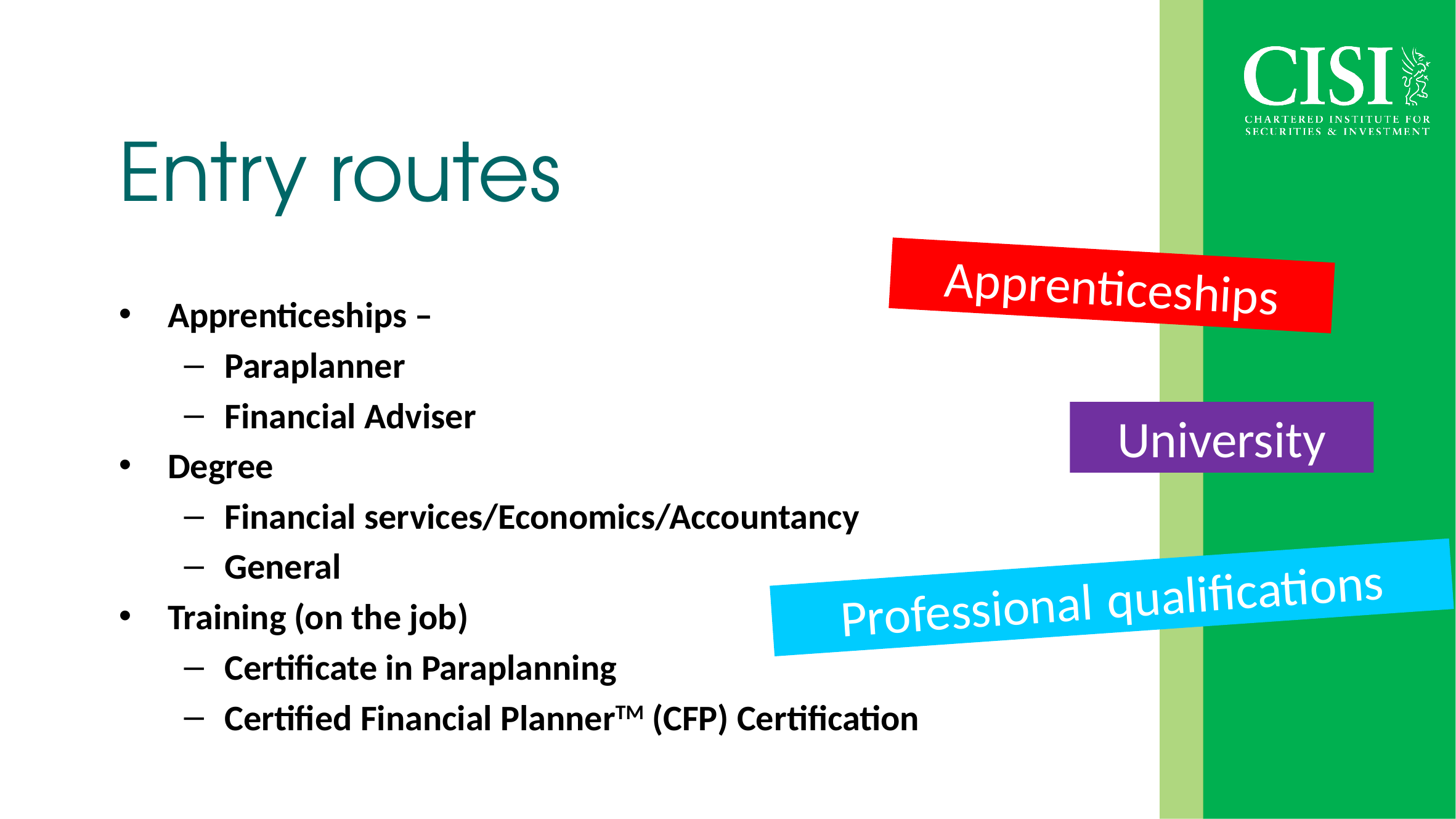

# Entry routes
Apprenticeships
Apprenticeships –
Paraplanner
Financial Adviser
Degree
Financial services/Economics/Accountancy
General
Training (on the job)
Certificate in Paraplanning
Certified Financial PlannerTM (CFP) Certification
University
Professional qualifications